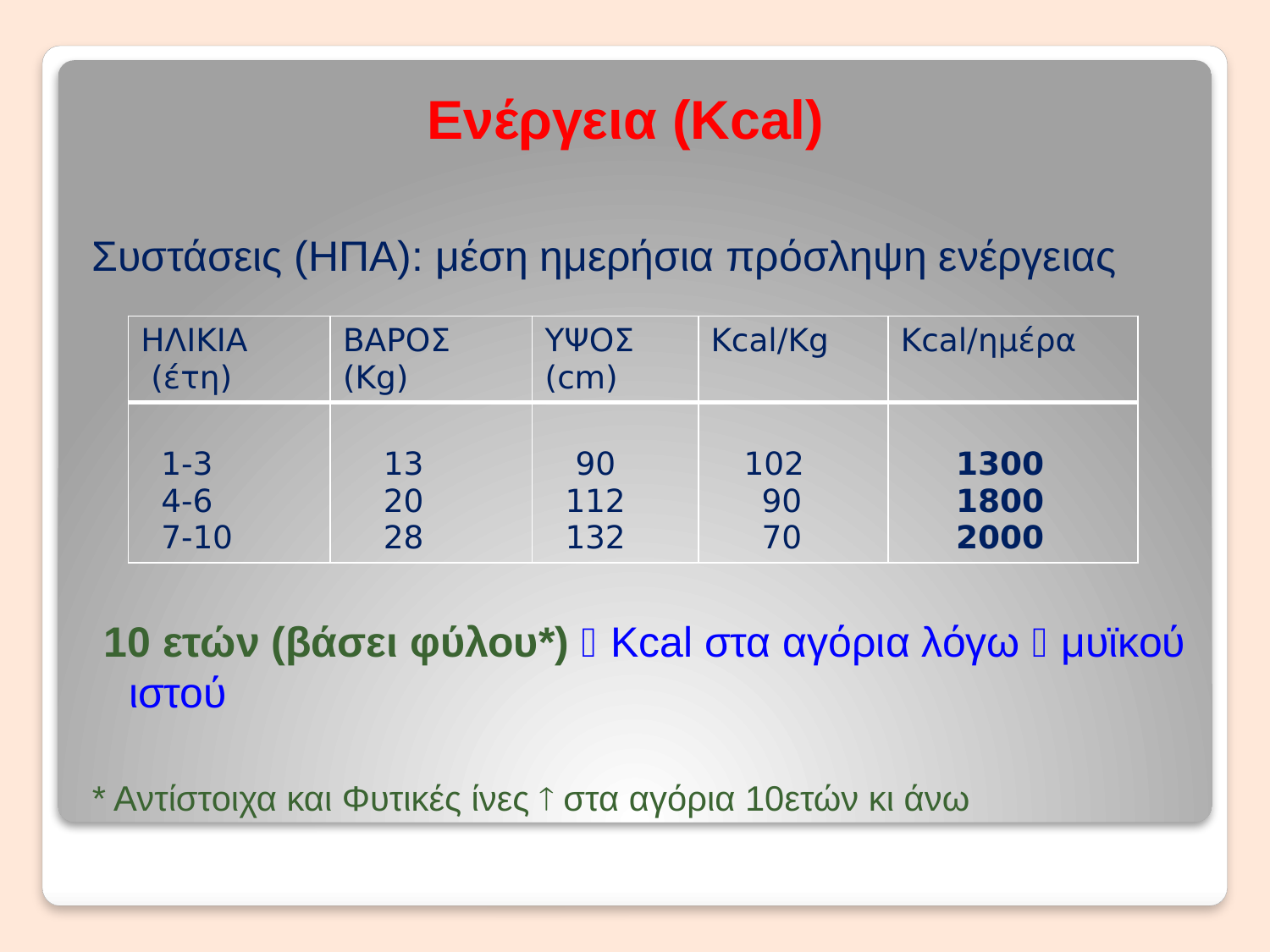

# Ενέργεια (Kcal)

Συστάσεις (ΗΠΑ): μέση ημερήσια πρόσληψη ενέργειας

 10 ετών (βάσει φύλου*) ↑ Kcal στα αγόρια λόγω ↑ μυϊκού ιστού

* Αντίστοιχα και Φυτικές ίνες ↑ στα αγόρια 10ετών κι άνω

| ΗΛΙΚΙΑ (έτη) | ΒΑΡΟΣ (Kg) | ΥΨΟΣ (cm) | Kcal/Kg | Kcal/ημέρα |
| --- | --- | --- | --- | --- |
| 1-3 4-6 7-10 | 13 20 28 | 90 112 132 | 102 90 70 | 1300 1800 2000 |